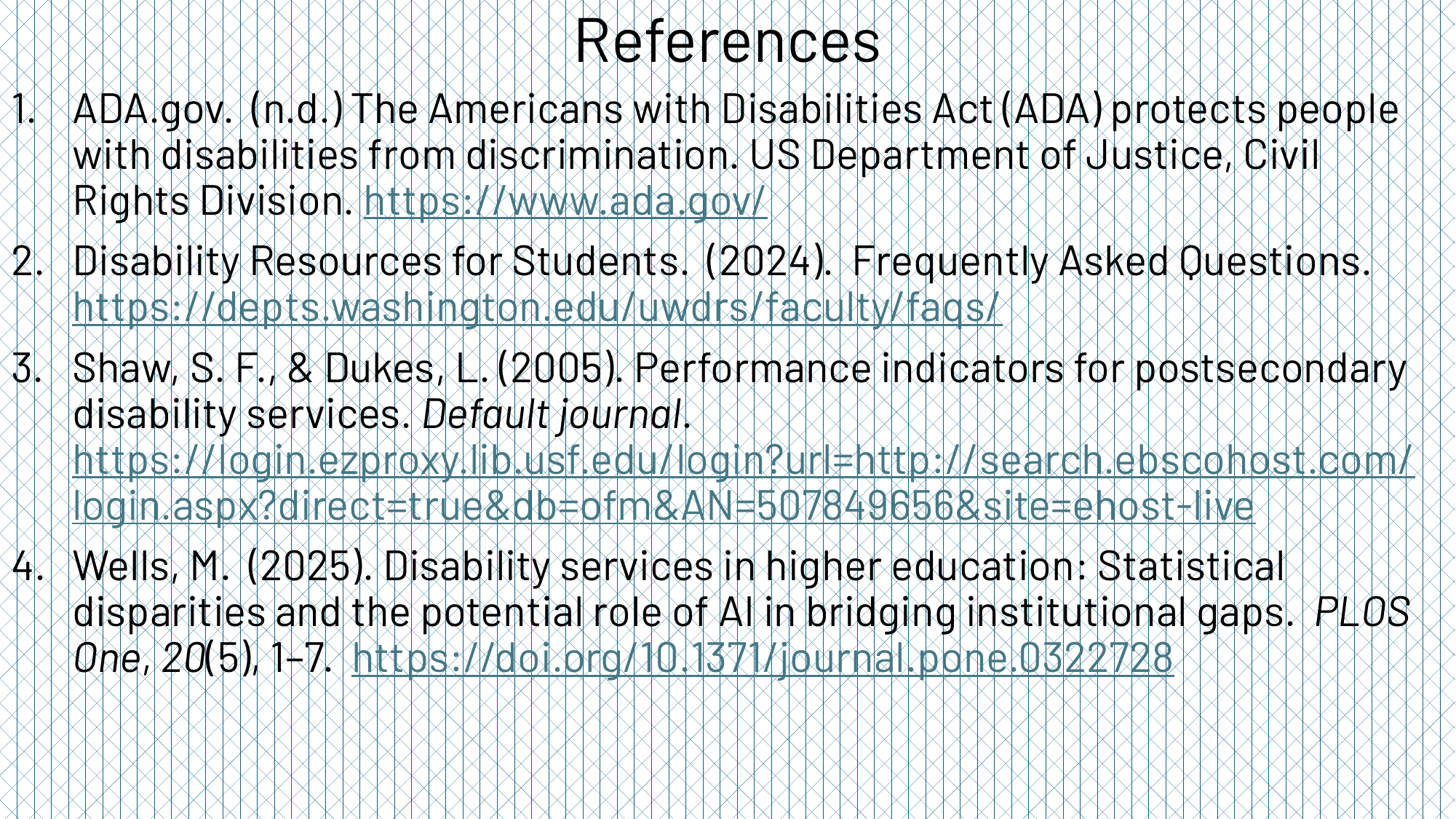

# References
ADA.gov.  (n.d.) The Americans with Disabilities Act (ADA) protects people with disabilities from discrimination. US Department of Justice, Civil Rights Division. https://www.ada.gov/
Disability Resources for Students.  (2024).  Frequently Asked Questions. https://depts.washington.edu/uwdrs/faculty/faqs/
Shaw, S. F., & Dukes, L. (2005). Performance indicators for postsecondary disability services. Default journal. https://login.ezproxy.lib.usf.edu/login?url=http://search.ebscohost.com/login.aspx?direct=true&db=ofm&AN=507849656&site=ehost-live
Wells, M.  (2025). Disability services in higher education: Statistical disparities and the potential role of AI in bridging institutional gaps.  PLOS One, 20(5), 1–7.  https://doi.org/10.1371/journal.pone.0322728